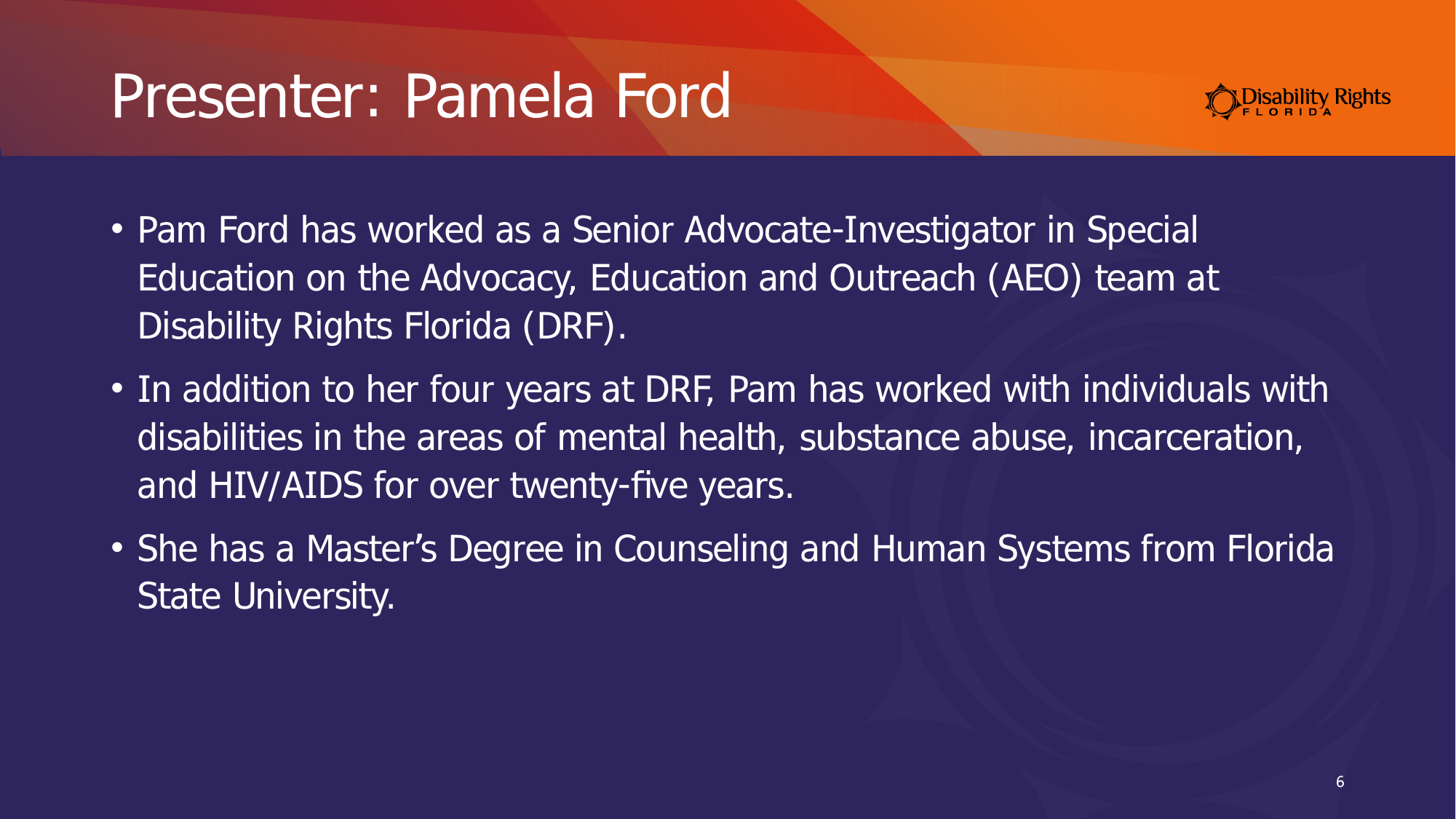

# Presenter: Pamela Ford
Pam Ford has worked as a Senior Advocate-Investigator in Special Education on the Advocacy, Education and Outreach (AEO) team at Disability Rights Florida (DRF).
In addition to her four years at DRF, Pam has worked with individuals with disabilities in the areas of mental health, substance abuse, incarceration, and HIV/AIDS for over twenty-five years.
She has a Master’s Degree in Counseling and Human Systems from Florida State University.

6